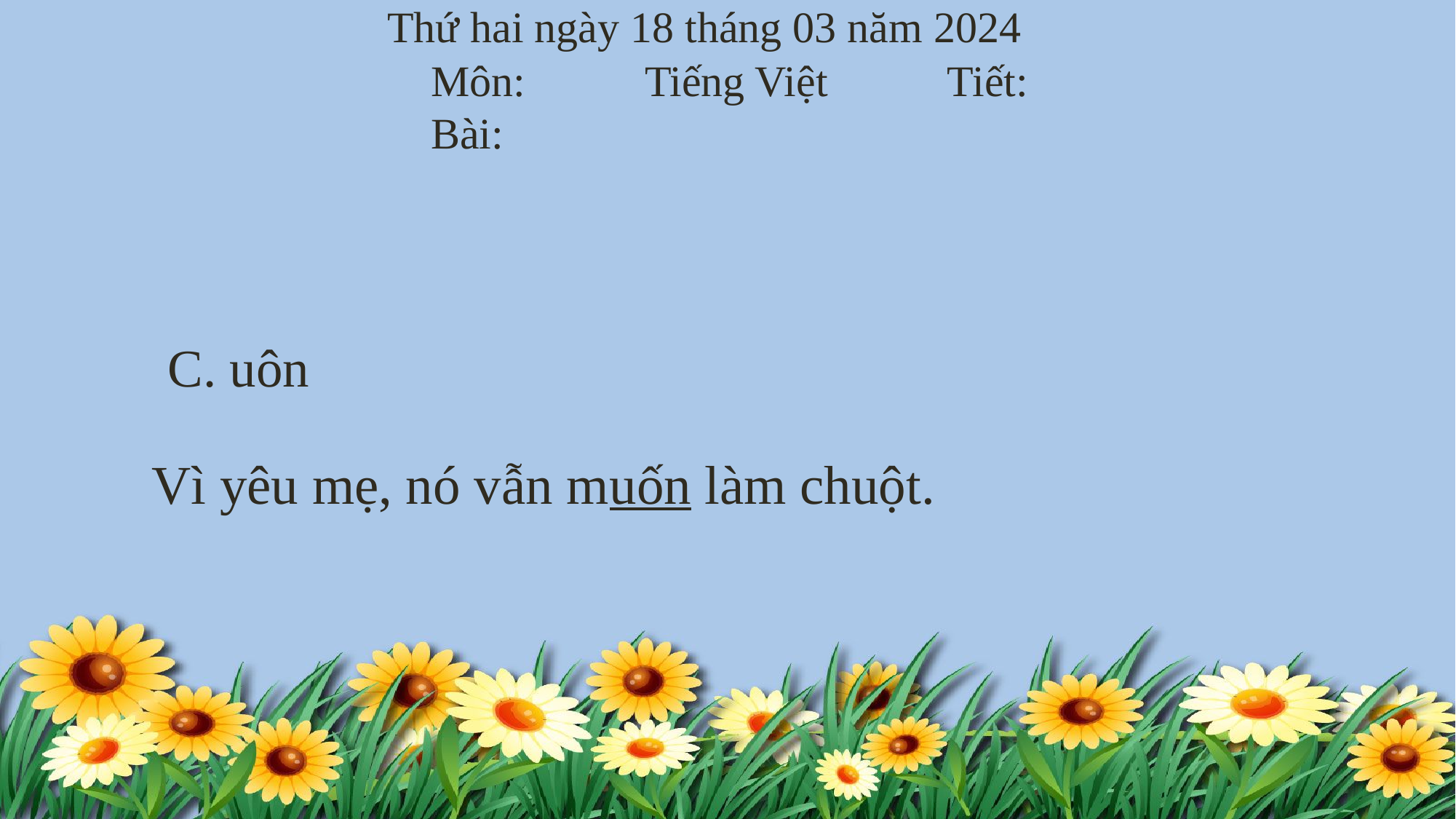

Thứ hai ngày 18 tháng 03 năm 2024
                  Môn:           Tiếng Việt           Tiết:
                  Bài:
C. uôn
Vì yêu mẹ, nó vẫn muốn làm chuột.